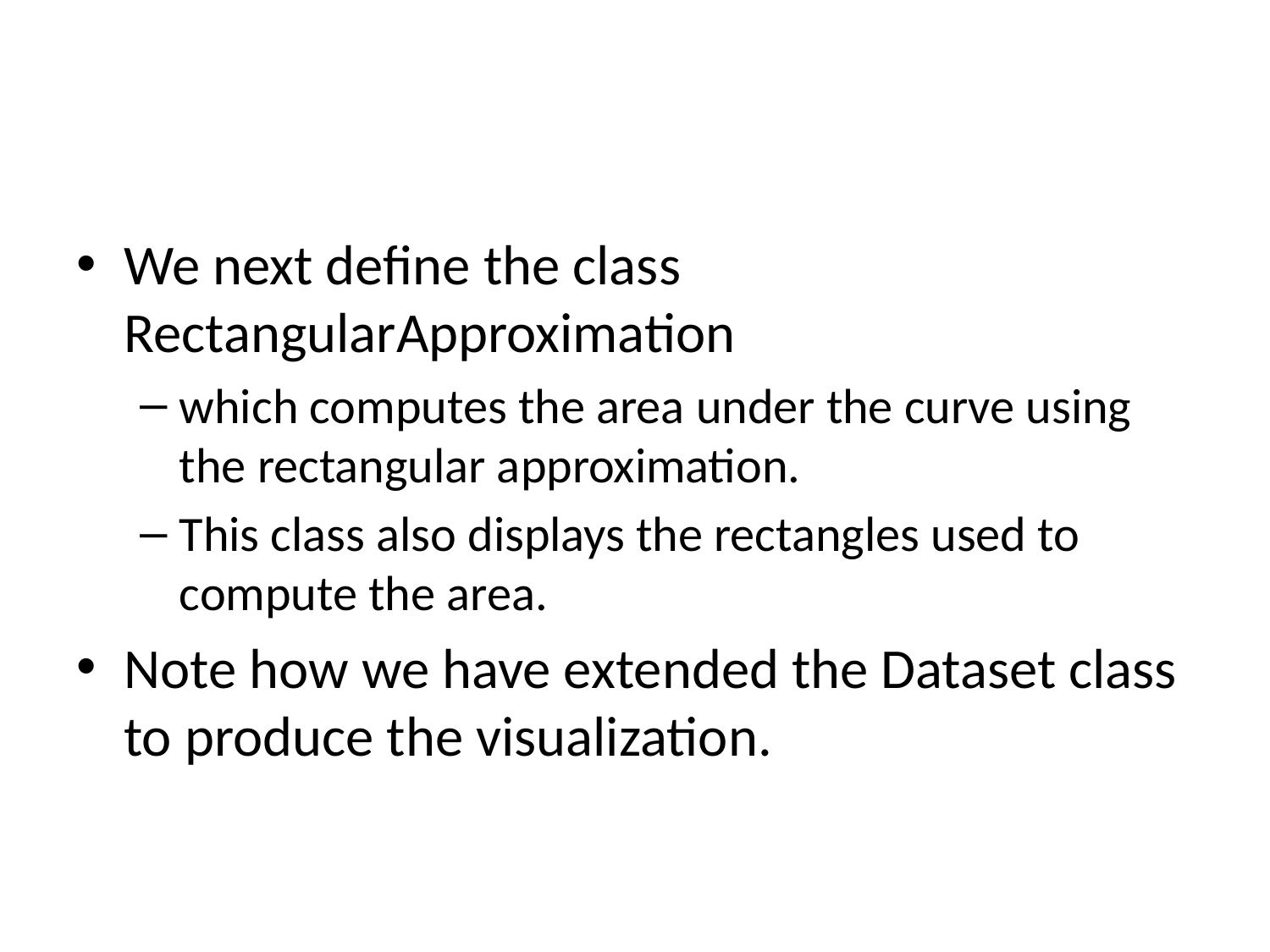

#
We next define the class RectangularApproximation
which computes the area under the curve using the rectangular approximation.
This class also displays the rectangles used to compute the area.
Note how we have extended the Dataset class to produce the visualization.